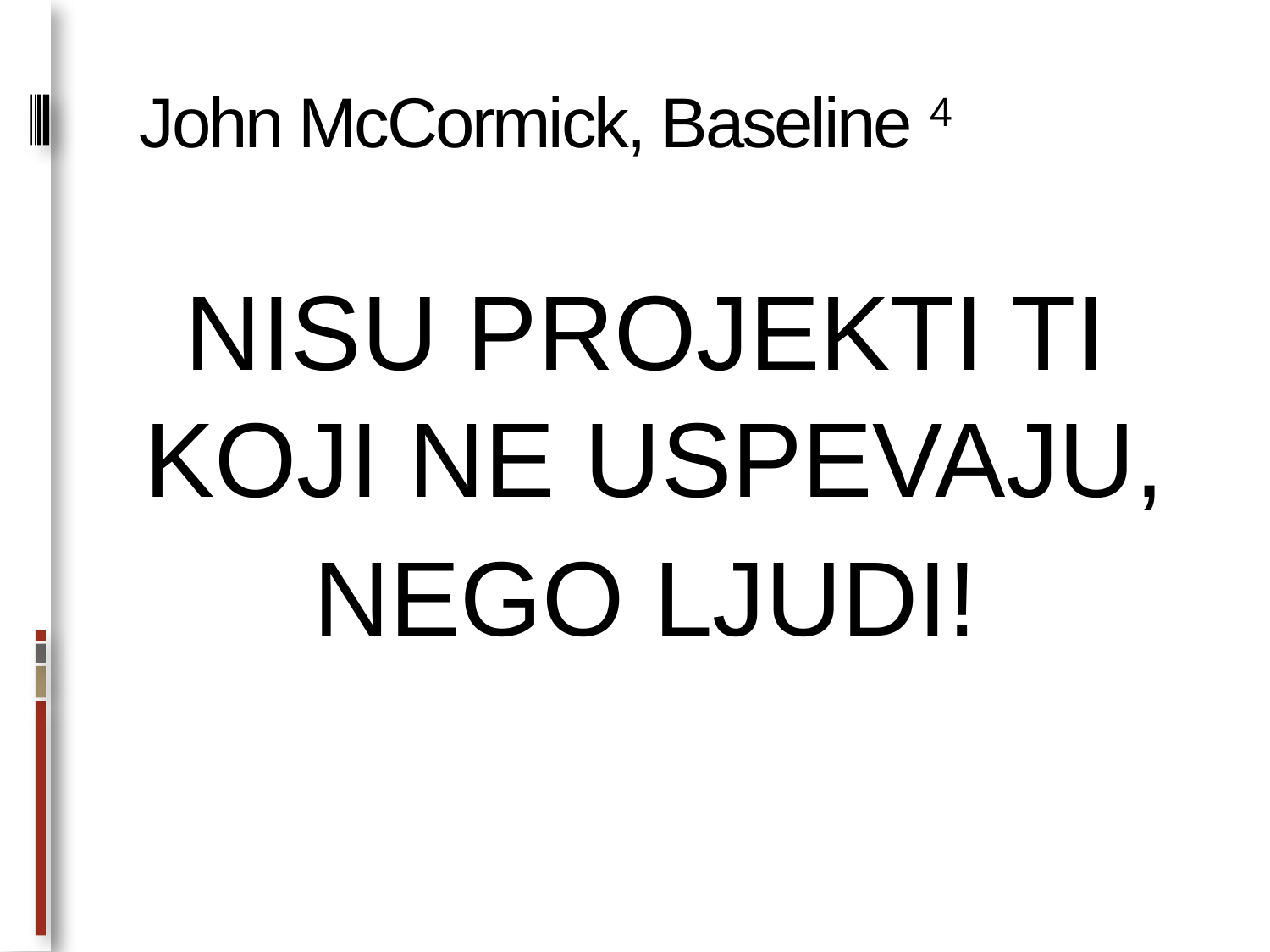

# John McCormick, Baseline 4
NISU PROJEKTI TI KOJI NE USPEVAJU,
NEGO LJUDI!
http://www.baselinemag.com/c/a/Projects-Management/Projects-Dont-Fail-People-Do/